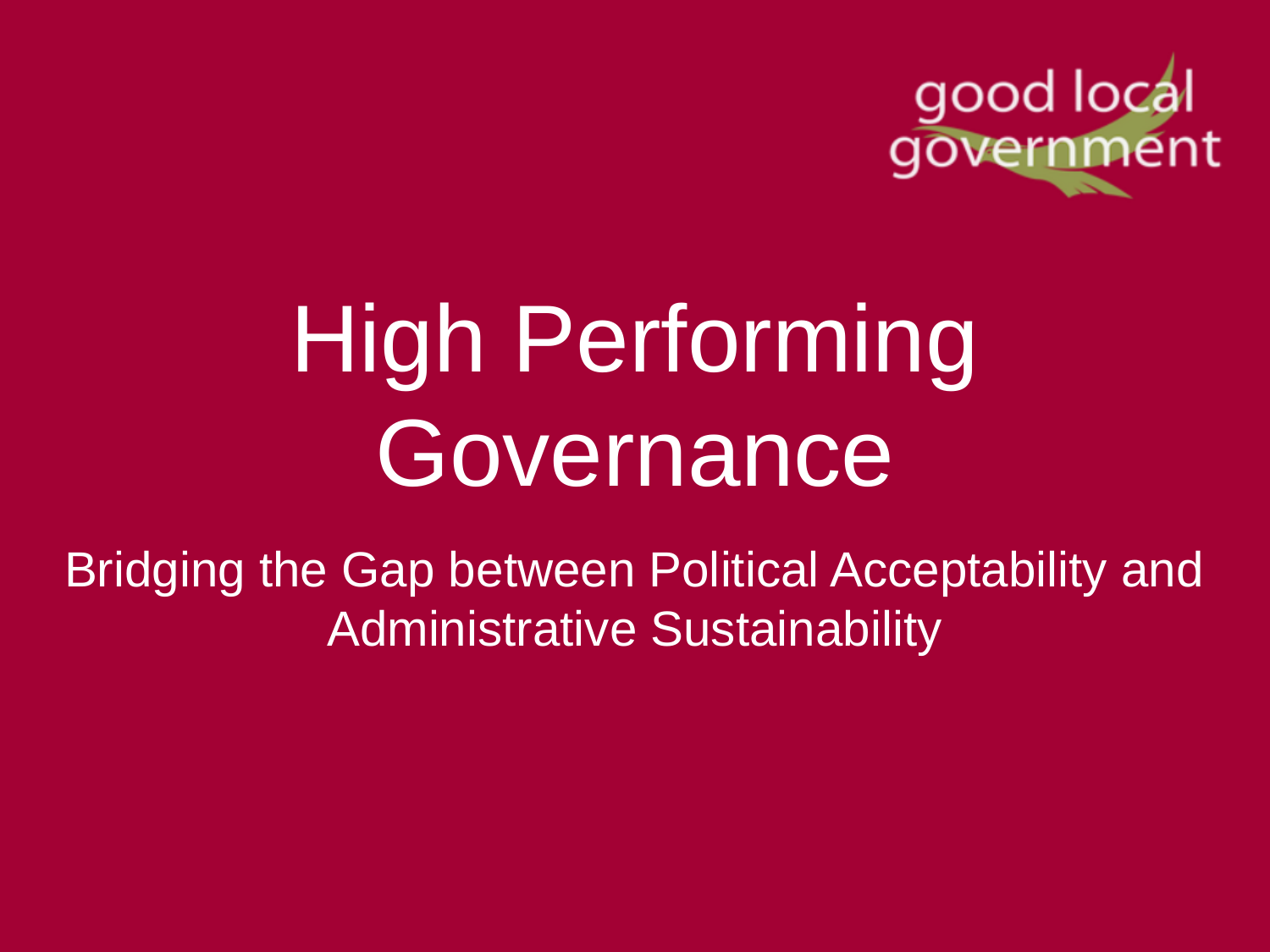

High Performing
Governance
Bridging the Gap between Political Acceptability and Administrative Sustainability